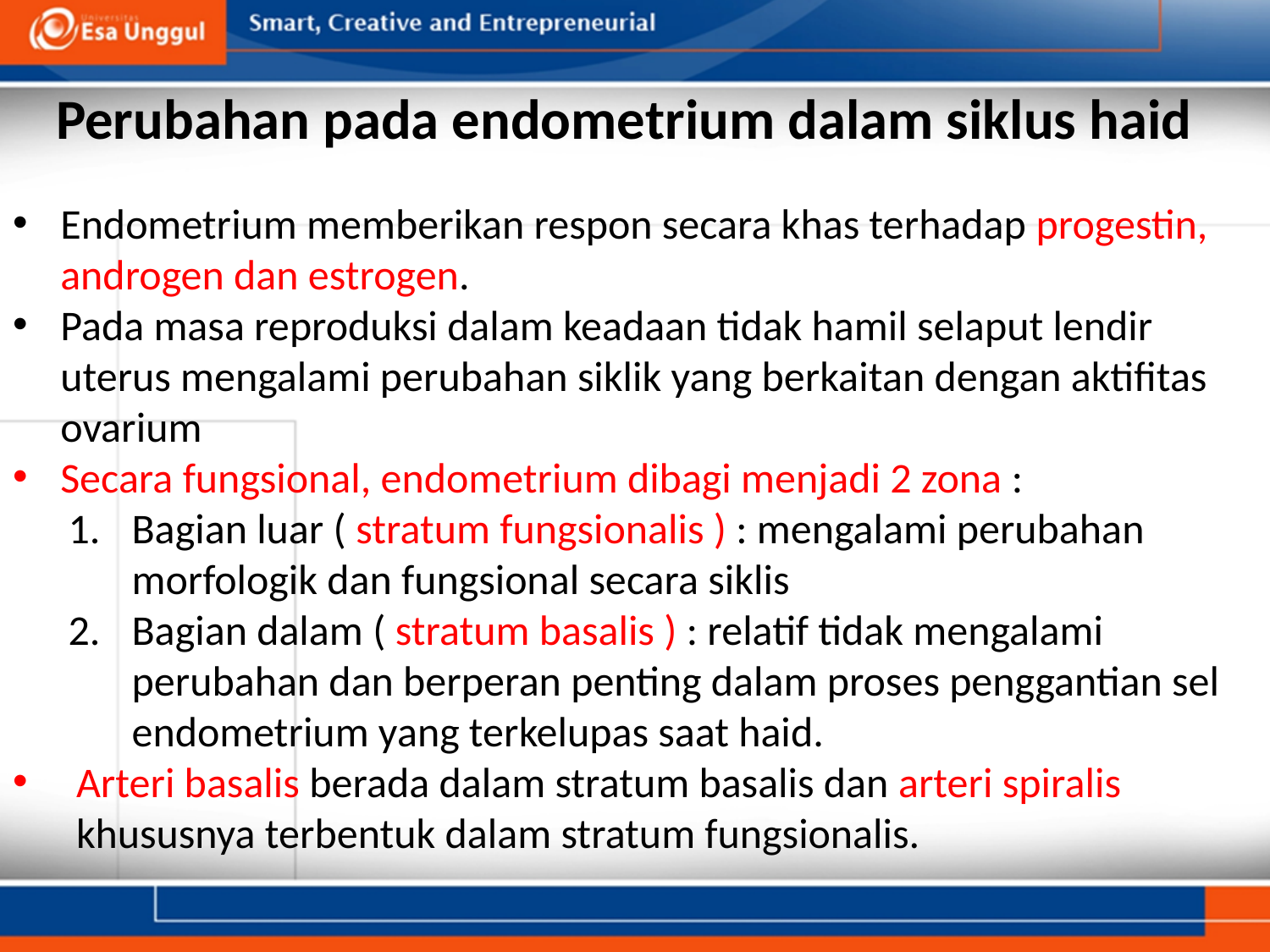

# Perubahan pada endometrium dalam siklus haid
Endometrium memberikan respon secara khas terhadap progestin, androgen dan estrogen.
Pada masa reproduksi dalam keadaan tidak hamil selaput lendir uterus mengalami perubahan siklik yang berkaitan dengan aktifitas ovarium
Secara fungsional, endometrium dibagi menjadi 2 zona :
Bagian luar ( stratum fungsionalis ) : mengalami perubahan morfologik dan fungsional secara siklis
Bagian dalam ( stratum basalis ) : relatif tidak mengalami perubahan dan berperan penting dalam proses penggantian sel endometrium yang terkelupas saat haid.
Arteri basalis berada dalam stratum basalis dan arteri spiralis khususnya terbentuk dalam stratum fungsionalis.